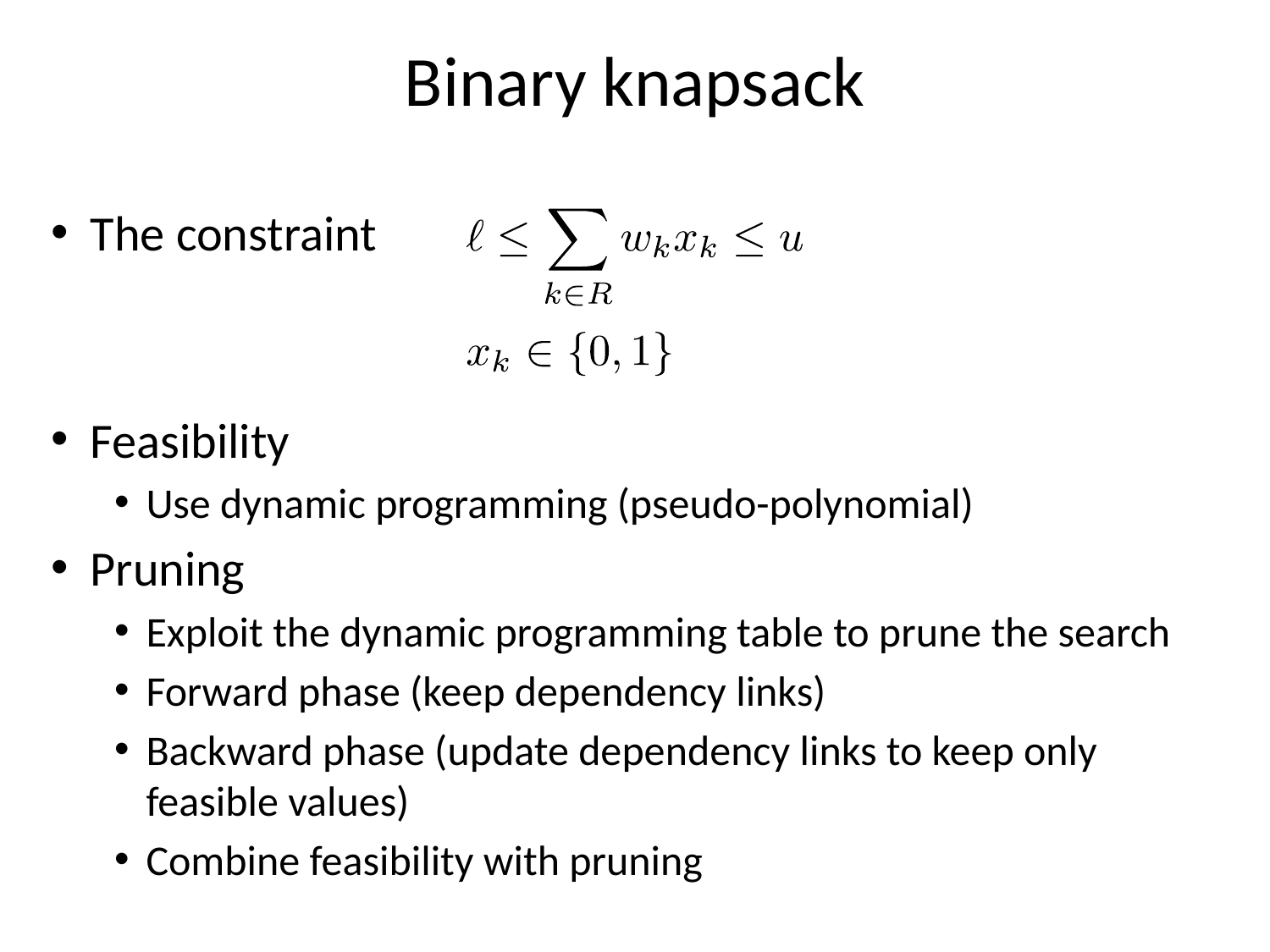

# Binary knapsack

The constraint

Feasibility
Use dynamic programming (pseudo-polynomial)
Pruning
Exploit the dynamic programming table to prune the search
Forward phase (keep dependency links)
Backward phase (update dependency links to keep only feasible values)
Combine feasibility with pruning